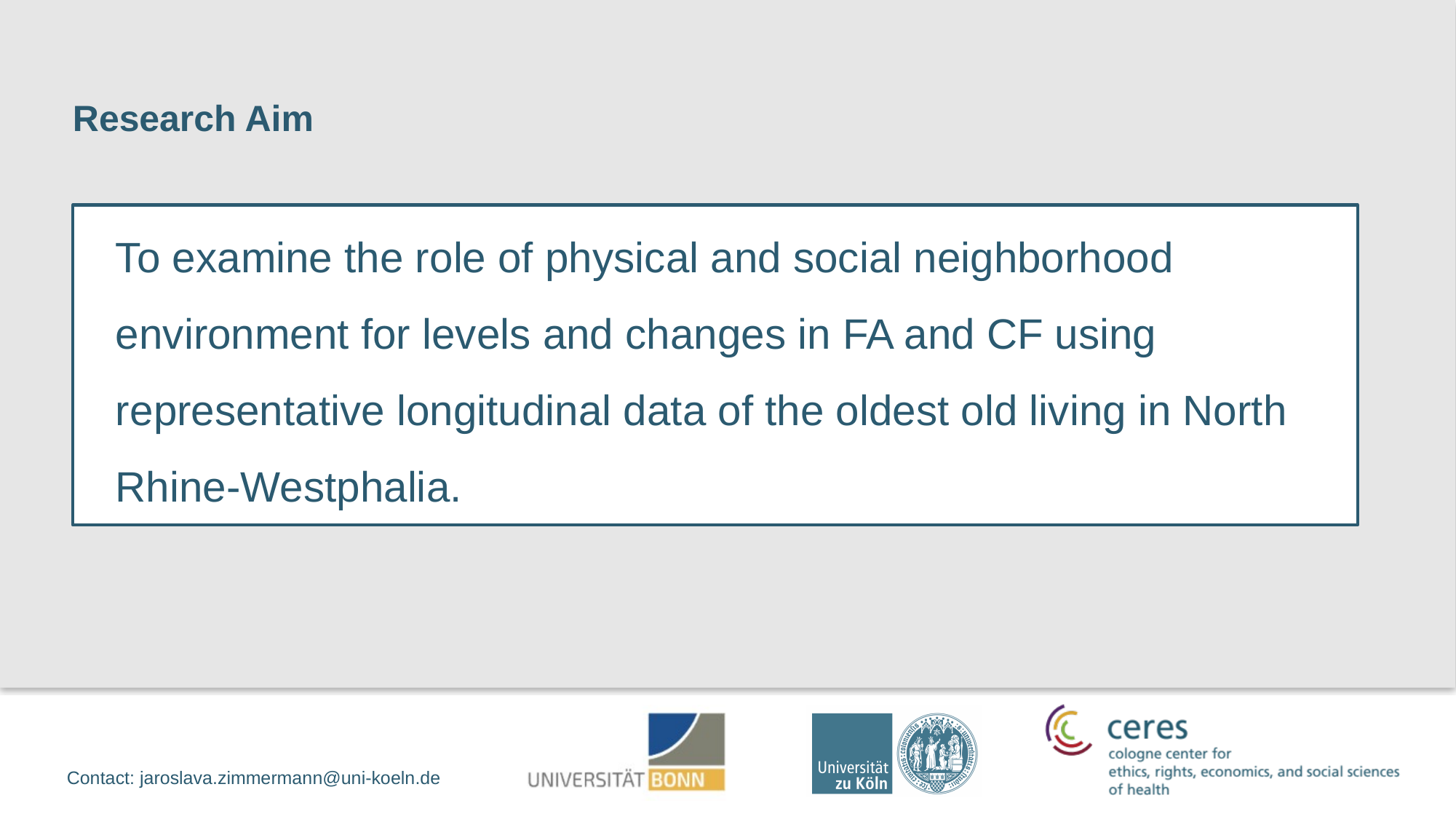

Research Aim
To examine the role of physical and social neighborhood environment for levels and changes in FA and CF using representative longitudinal data of the oldest old living in North Rhine-Westphalia.